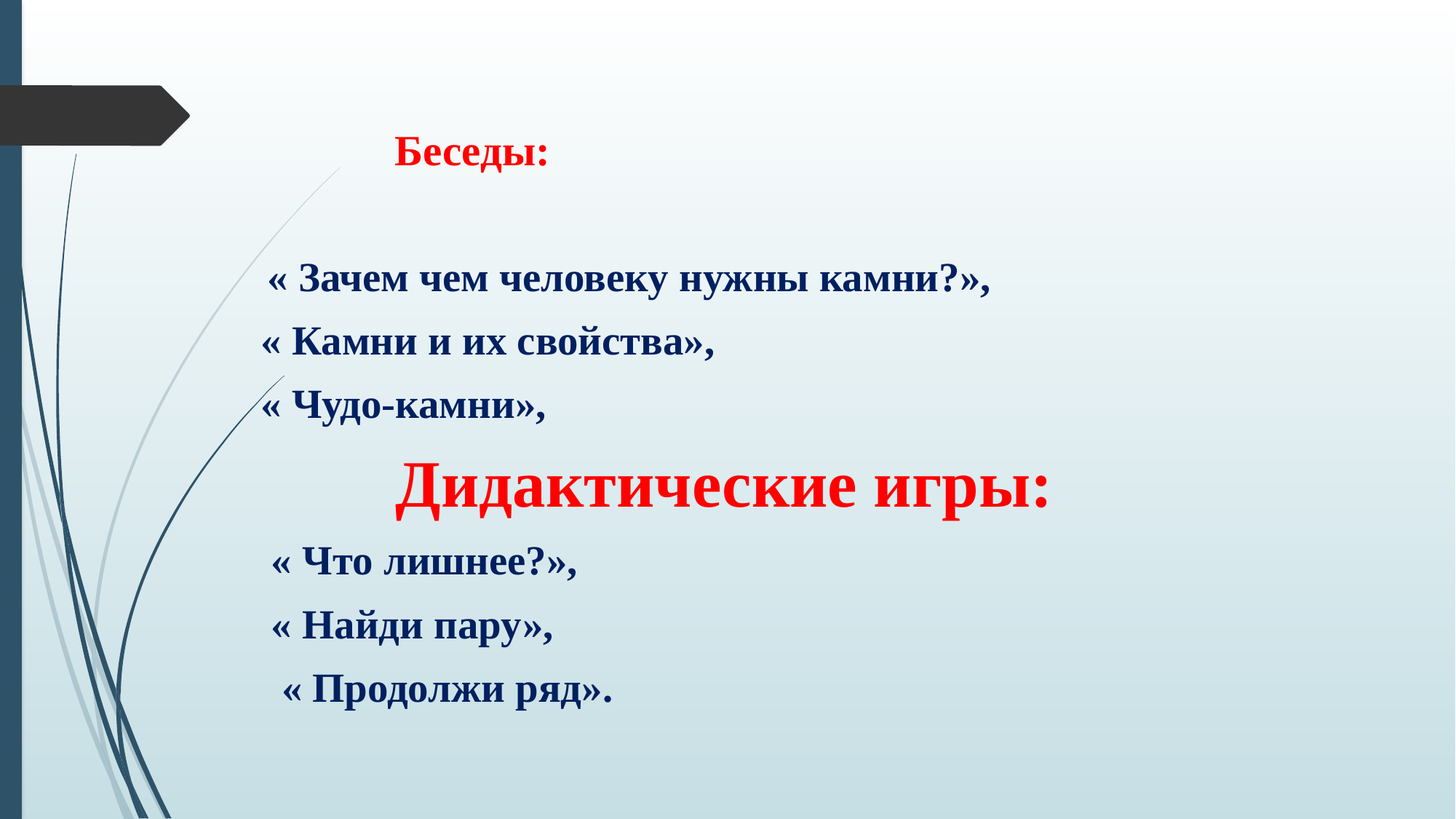

# Беседы:
     « Зачем чем человеку нужны камни?»,
    « Камни и их свойства»,
    « Чудо-камни»,
                 Дидактические игры:
     « Что лишнее?»,
     « Найди пару»,
      « Продолжи ряд».